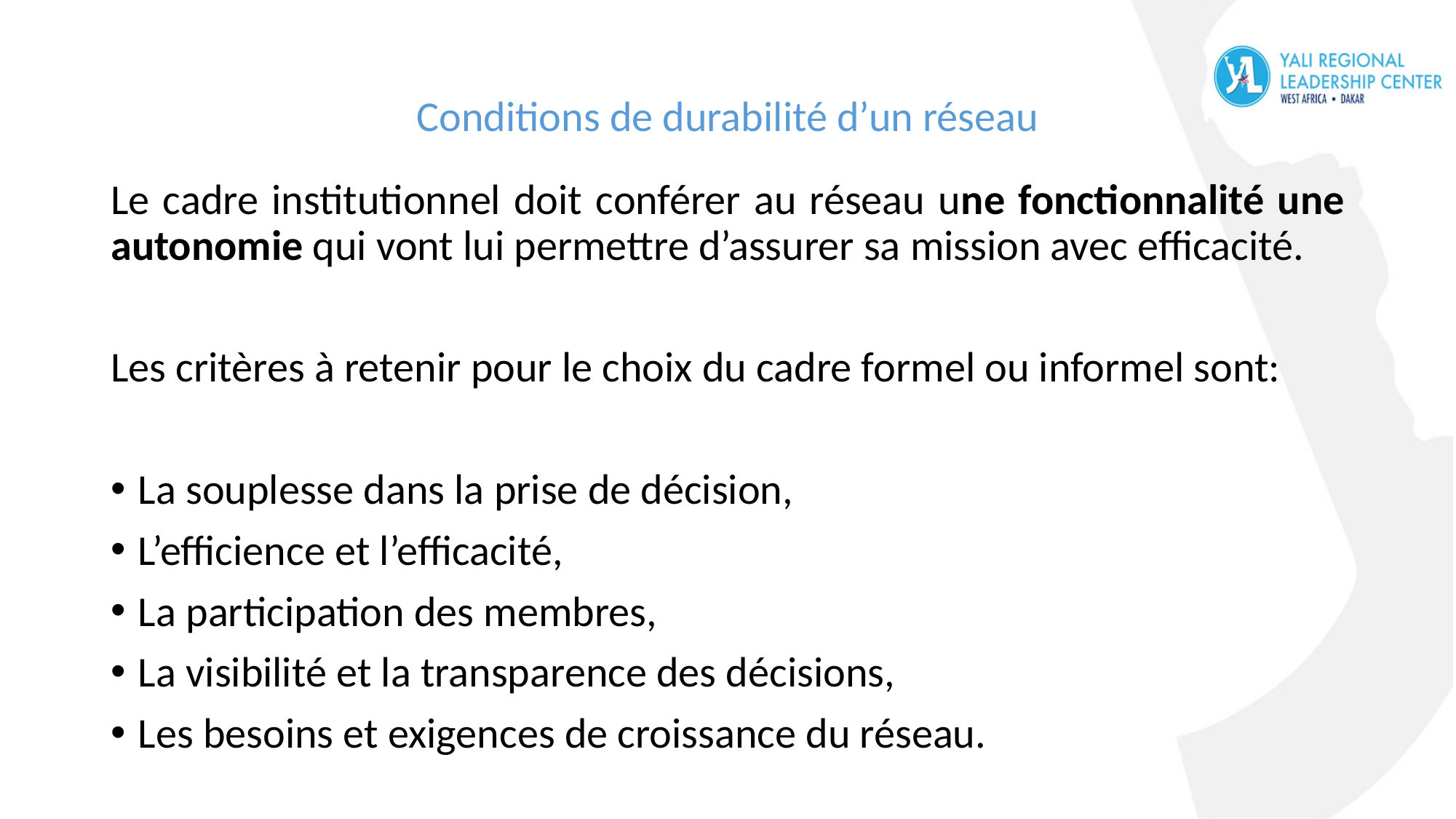

# Conditions de durabilité d’un réseau
Le cadre institutionnel doit conférer au réseau une fonctionnalité une autonomie qui vont lui permettre d’assurer sa mission avec efficacité.

Les critères à retenir pour le choix du cadre formel ou informel sont:

La souplesse dans la prise de décision,
L’efficience et l’efficacité,
La participation des membres,
La visibilité et la transparence des décisions,
Les besoins et exigences de croissance du réseau.